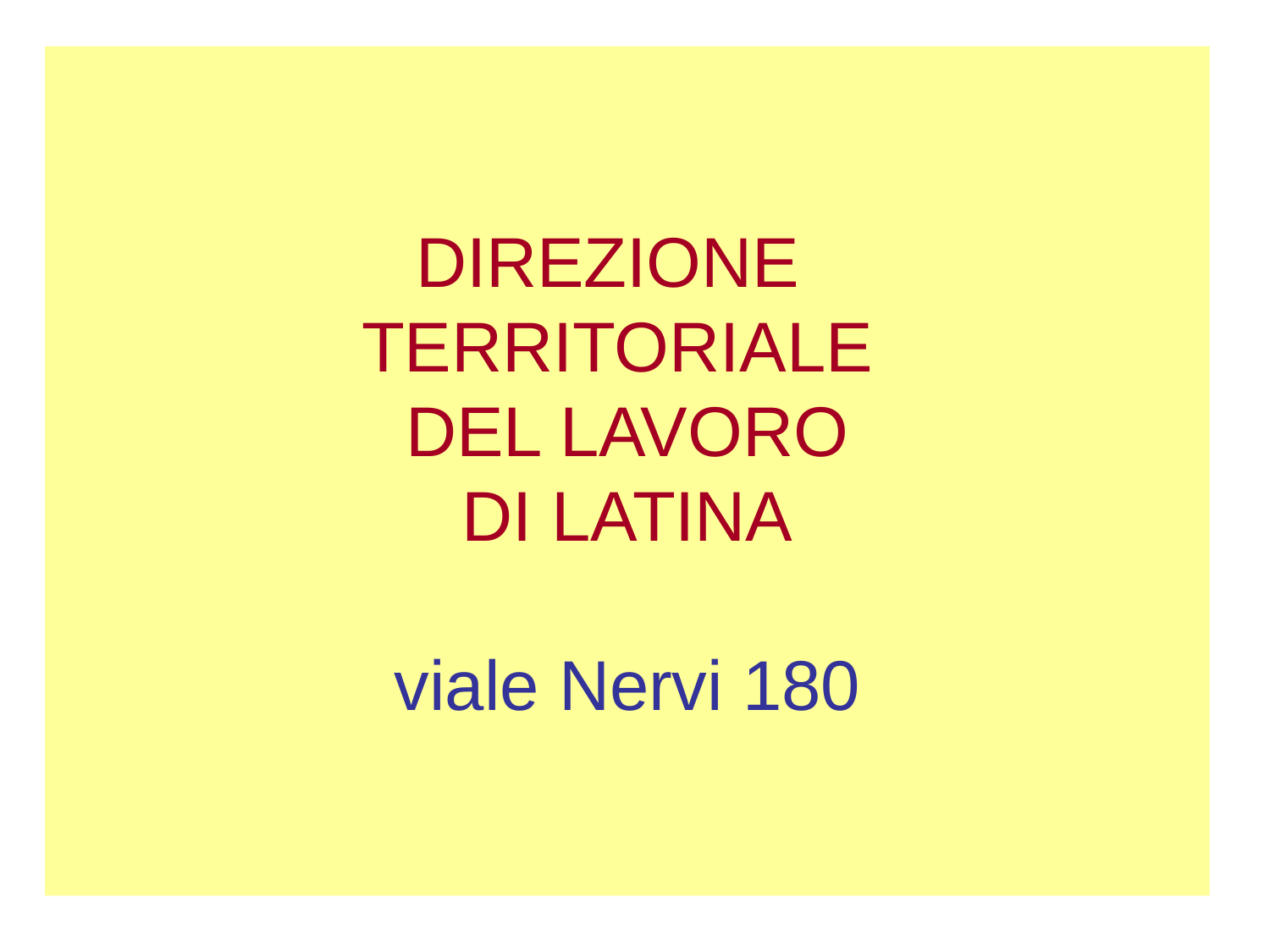

# DIREZIONE TERRITORIALE DEL LAVORO DI LATINA viale Nervi 180